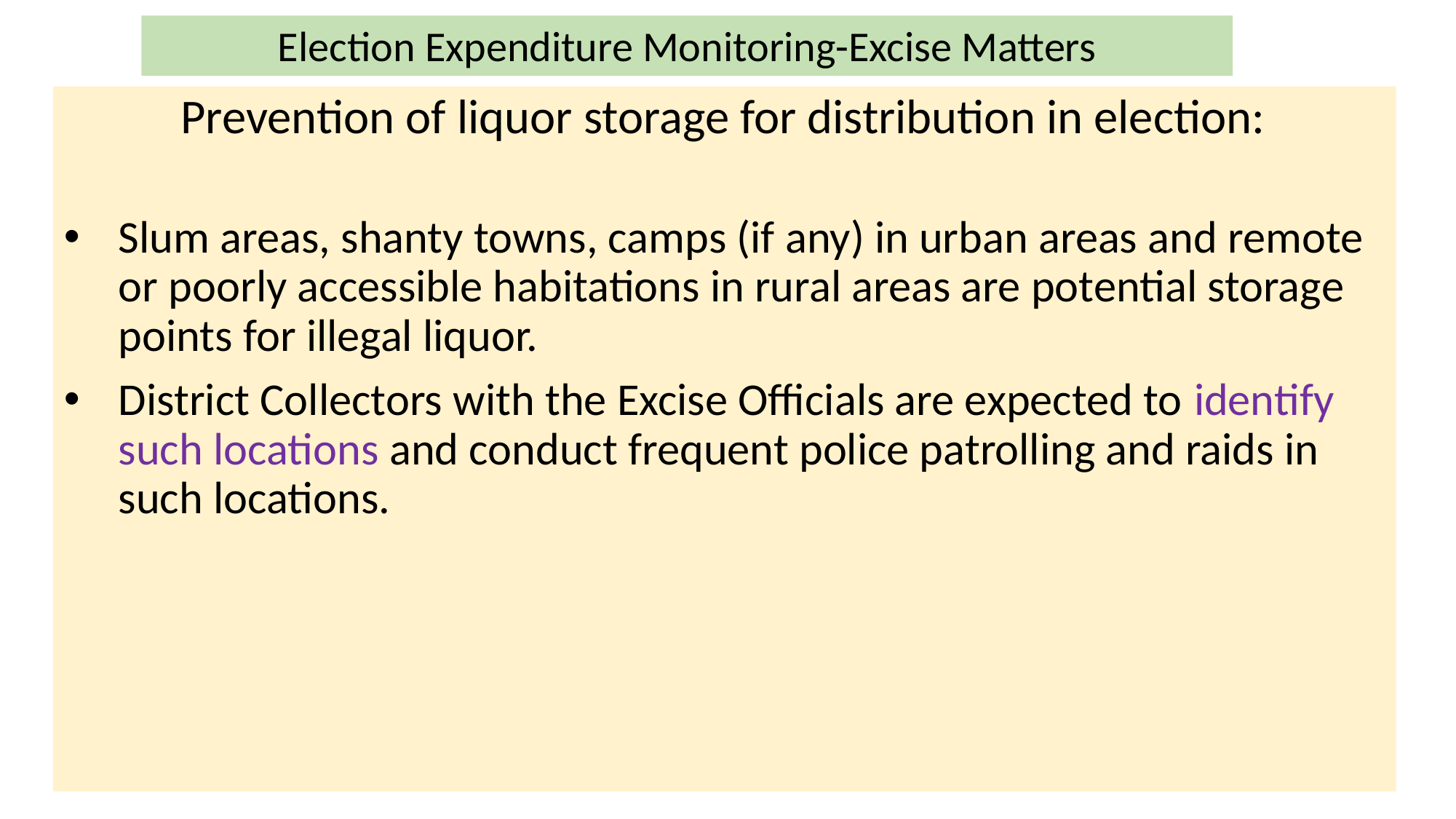

# Election Expenditure Monitoring-Excise Matters
 Prevention of liquor storage for distribution in election:

Slum areas, shanty towns, camps (if any) in urban areas and remote or poorly accessible habitations in rural areas are potential storage points for illegal liquor.
District Collectors with the Excise Officials are expected to identify such locations and conduct frequent police patrolling and raids in such locations.